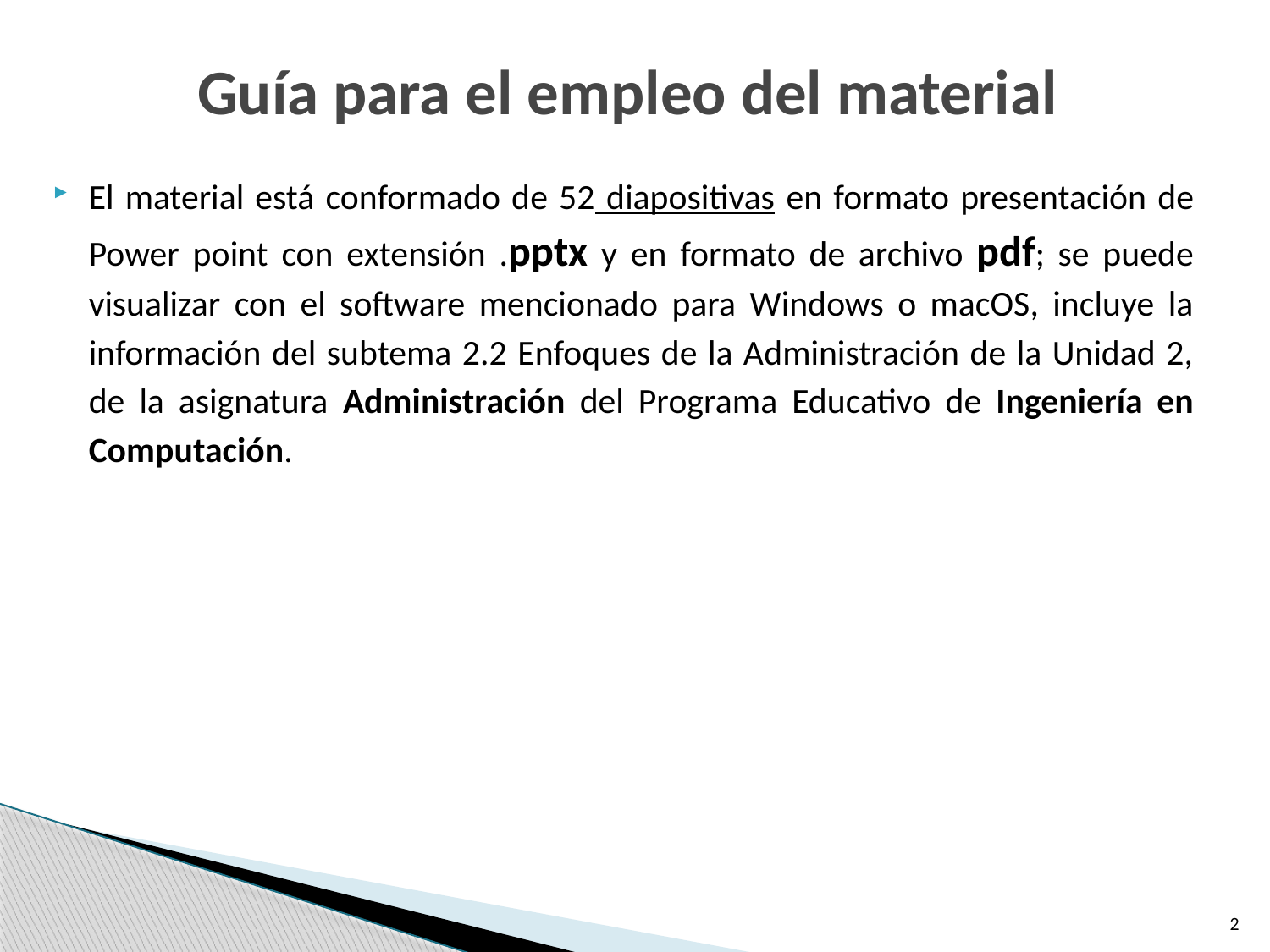

# Guía para el empleo del material
El material está conformado de 52 diapositivas en formato presentación de Power point con extensión .pptx y en formato de archivo pdf; se puede visualizar con el software mencionado para Windows o macOS, incluye la información del subtema 2.2 Enfoques de la Administración de la Unidad 2, de la asignatura Administración del Programa Educativo de Ingeniería en Computación.
2